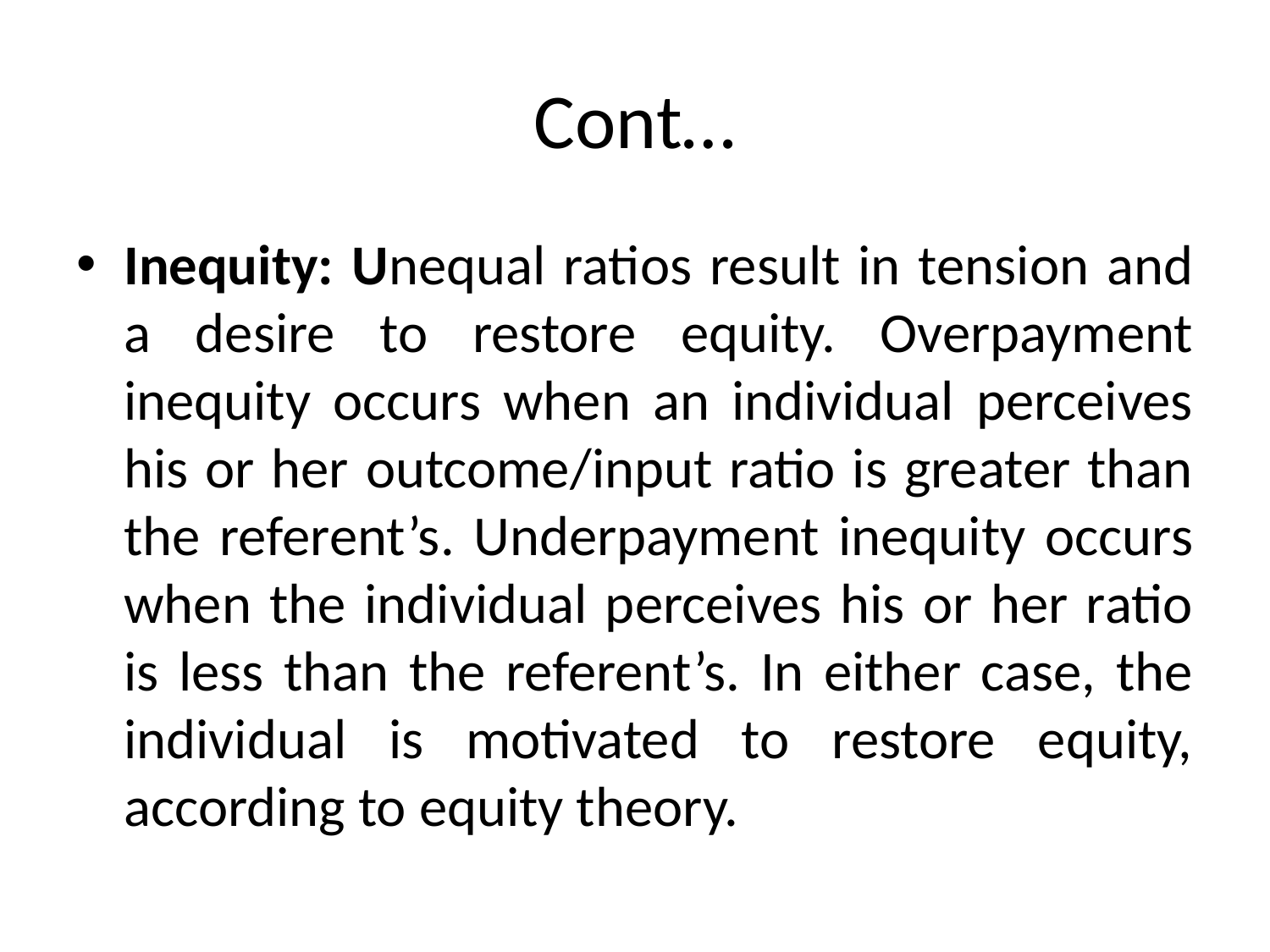

# Cont…
Inequity: Unequal ratios result in tension and a desire to restore equity. Overpayment inequity occurs when an individual perceives his or her outcome/input ratio is greater than the referent’s. Underpayment inequity occurs when the individual perceives his or her ratio is less than the referent’s. In either case, the individual is motivated to restore equity, according to equity theory.